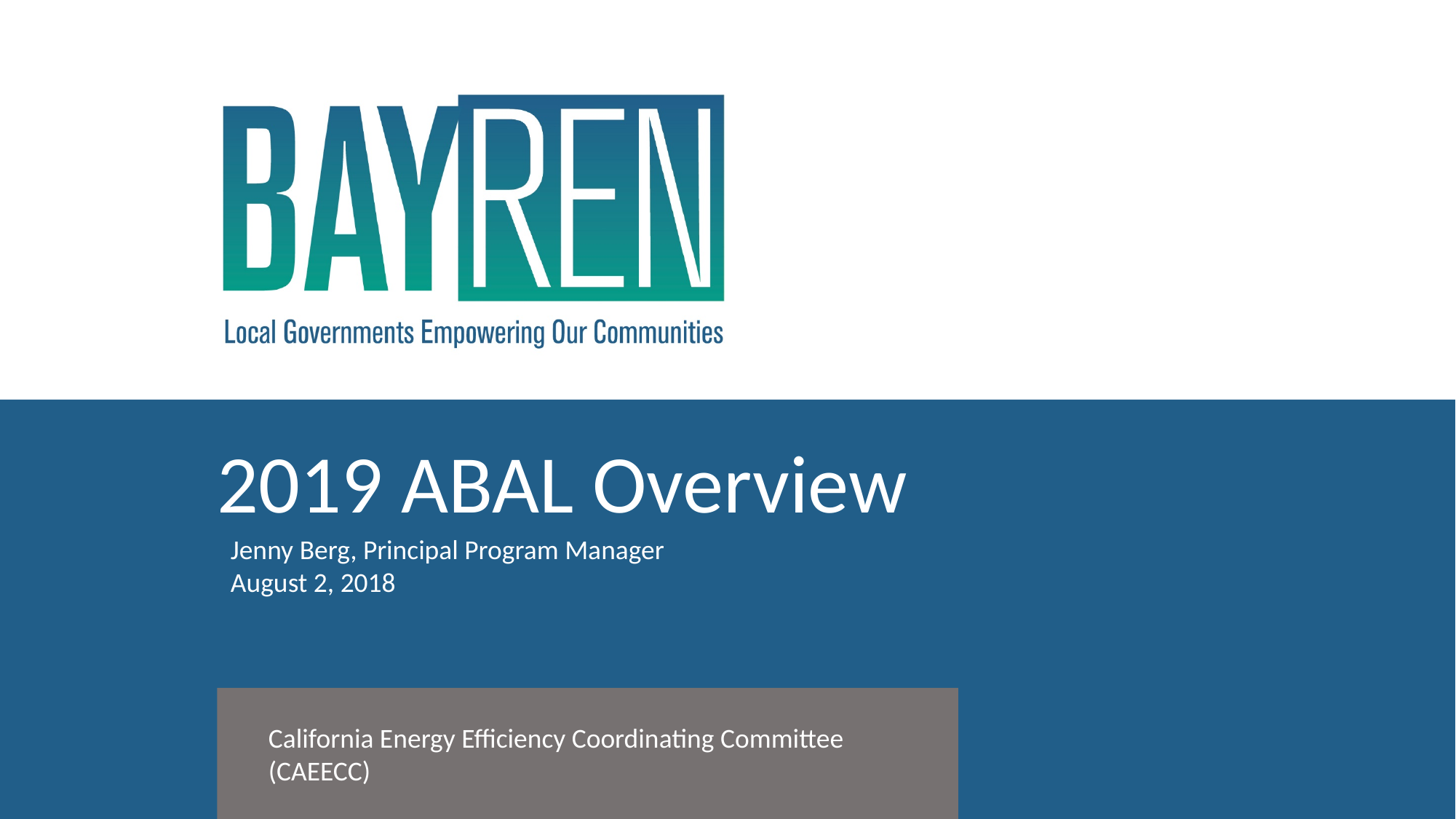

# 2019 ABAL Overview
Jenny Berg, Principal Program Manager
August 2, 2018
California Energy Efficiency Coordinating Committee (CAEECC)